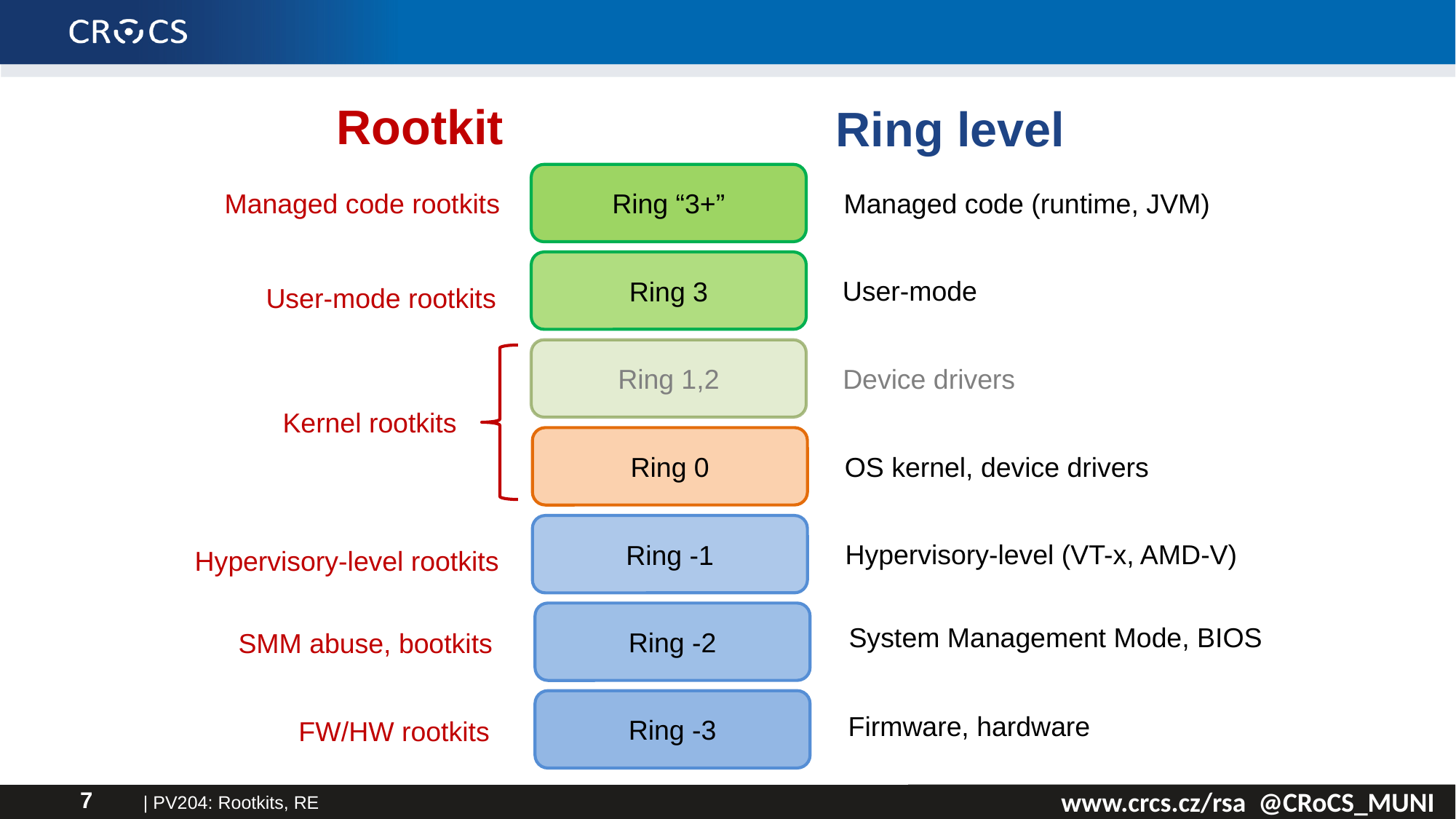

# Rootkit
Ring level
Ring “3+”
Managed code rootkits
Managed code (runtime, JVM)

Ring 3
User-mode
User-mode rootkits
Ring 1,2

Device drivers
Kernel rootkits
Ring 0
OS kernel, device drivers
Ring -1
Hypervisory-level (VT-x, AMD-V)
Hypervisory-level rootkits
Ring -2
System Management Mode, BIOS
SMM abuse, bootkits
Ring -3
Firmware, hardware
FW/HW rootkits
| PV204: Rootkits, RE
7